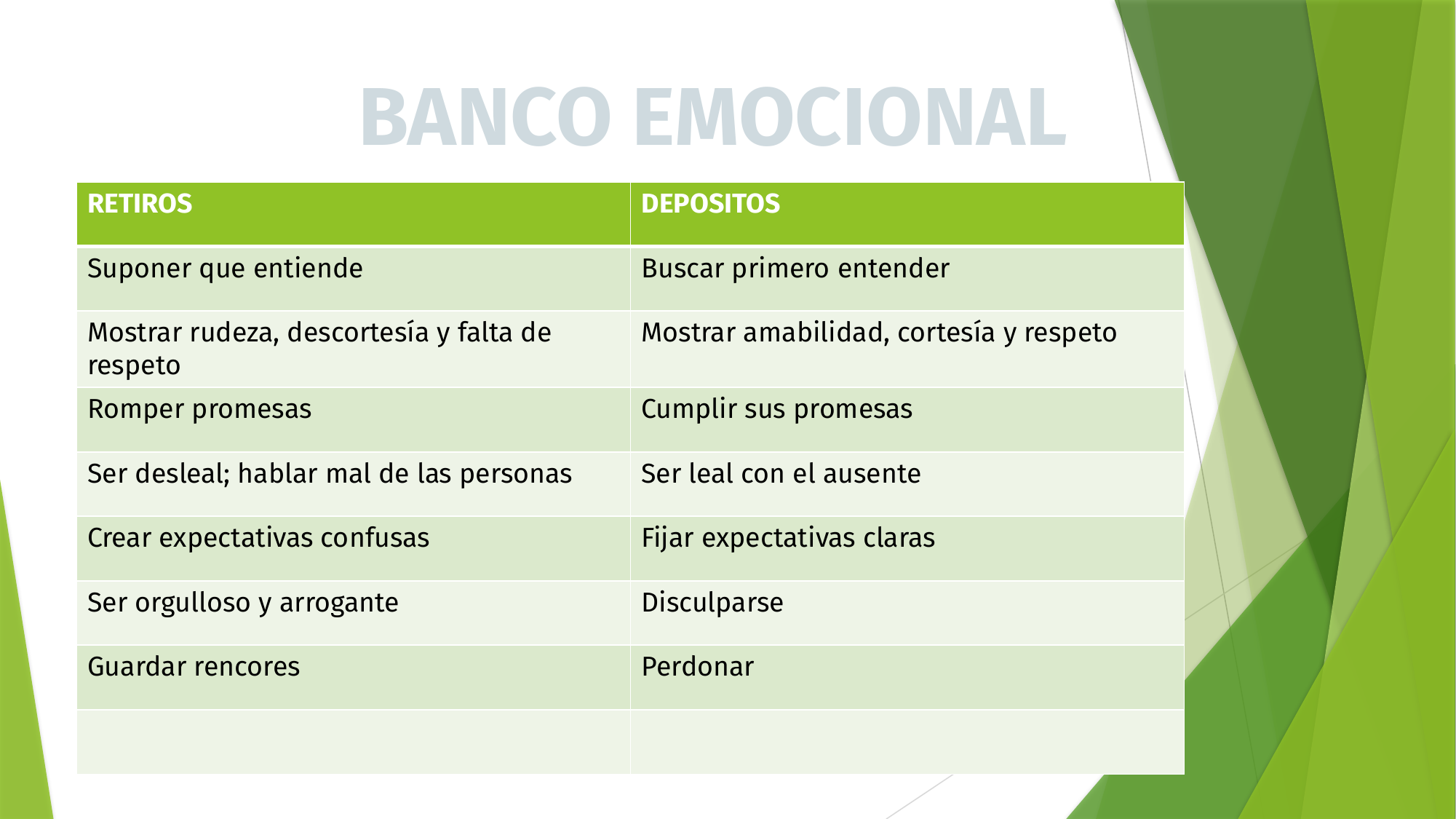

BANCO EMOCIONAL
| RETIROS | DEPOSITOS |
| --- | --- |
| Suponer que entiende | Buscar primero entender |
| Mostrar rudeza, descortesía y falta de respeto | Mostrar amabilidad, cortesía y respeto |
| Romper promesas | Cumplir sus promesas |
| Ser desleal; hablar mal de las personas | Ser leal con el ausente |
| Crear expectativas confusas | Fijar expectativas claras |
| Ser orgulloso y arrogante | Disculparse |
| Guardar rencores | Perdonar |
|  |  |